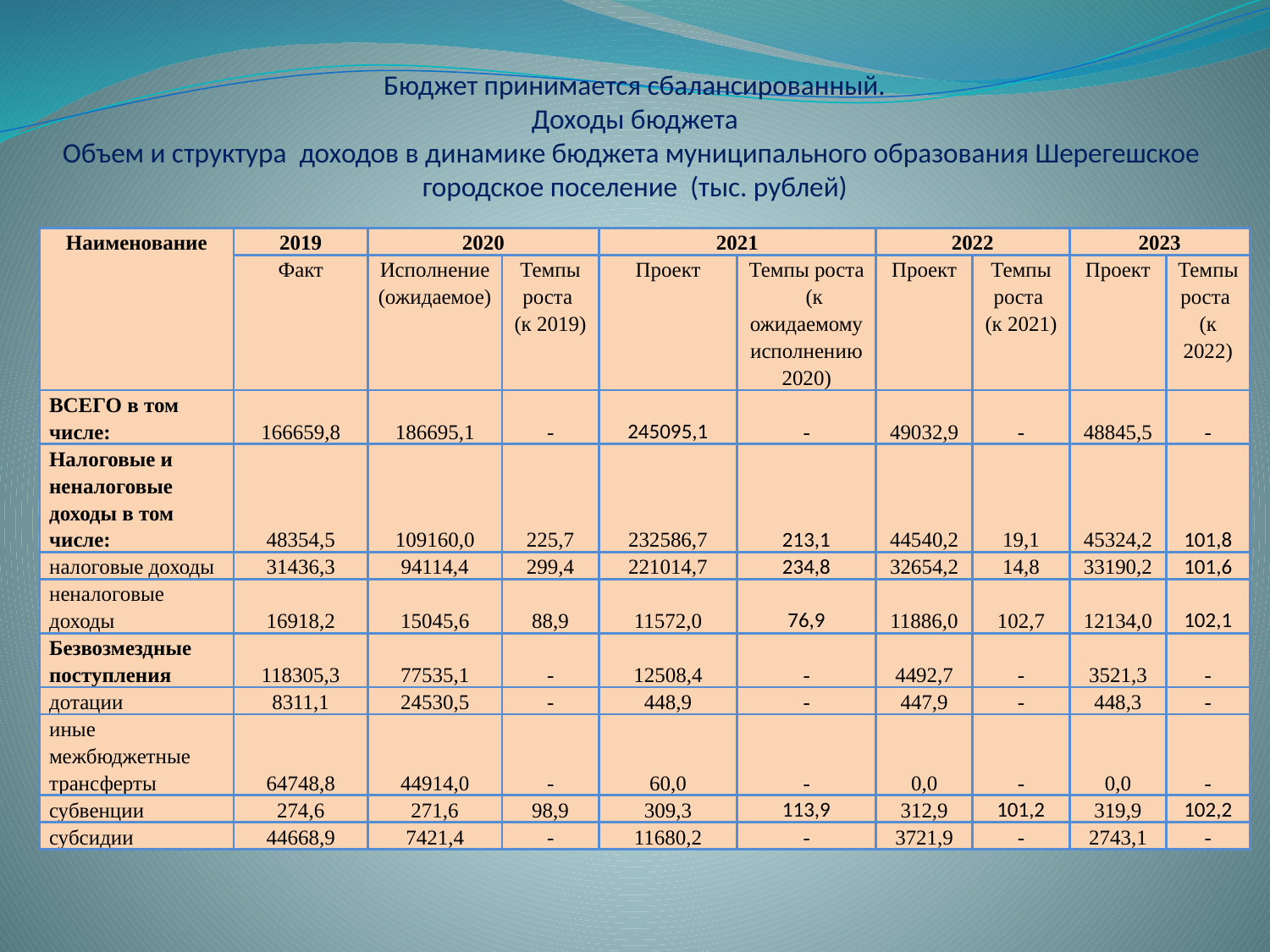

# Бюджет принимается сбалансированный. Доходы бюджета Объем и структура  доходов в динамике бюджета муниципального образования Шерегешское городское поселение  (тыс. рублей)
| Наименование | 2019 | 2020 |  | 2021 |  | 2022 |  | 2023 |  |
| --- | --- | --- | --- | --- | --- | --- | --- | --- | --- |
|  | Факт | Исполнение (ожидаемое) | Темпы роста | Проект | Темпы роста (к ожидаемому исполнению 2020) | Проект | Темпы роста | Проект | Темпы роста |
|  |  |  | (к 2019) |  |  |  | (к 2021) |  | (к 2022) |
| ВСЕГО в том числе: | 166659,8 | 186695,1 | - | 245095,1 | - | 49032,9 | - | 48845,5 | - |
| Налоговые и неналоговые доходы в том числе: | 48354,5 | 109160,0 | 225,7 | 232586,7 | 213,1 | 44540,2 | 19,1 | 45324,2 | 101,8 |
| налоговые доходы | 31436,3 | 94114,4 | 299,4 | 221014,7 | 234,8 | 32654,2 | 14,8 | 33190,2 | 101,6 |
| неналоговые доходы | 16918,2 | 15045,6 | 88,9 | 11572,0 | 76,9 | 11886,0 | 102,7 | 12134,0 | 102,1 |
| Безвозмездные поступления | 118305,3 | 77535,1 | - | 12508,4 | - | 4492,7 | - | 3521,3 | - |
| дотации | 8311,1 | 24530,5 | - | 448,9 | - | 447,9 | - | 448,3 | - |
| иные межбюджетные трансферты | 64748,8 | 44914,0 | - | 60,0 | - | 0,0 | - | 0,0 | - |
| субвенции | 274,6 | 271,6 | 98,9 | 309,3 | 113,9 | 312,9 | 101,2 | 319,9 | 102,2 |
| субсидии | 44668,9 | 7421,4 | - | 11680,2 | - | 3721,9 | - | 2743,1 | - |